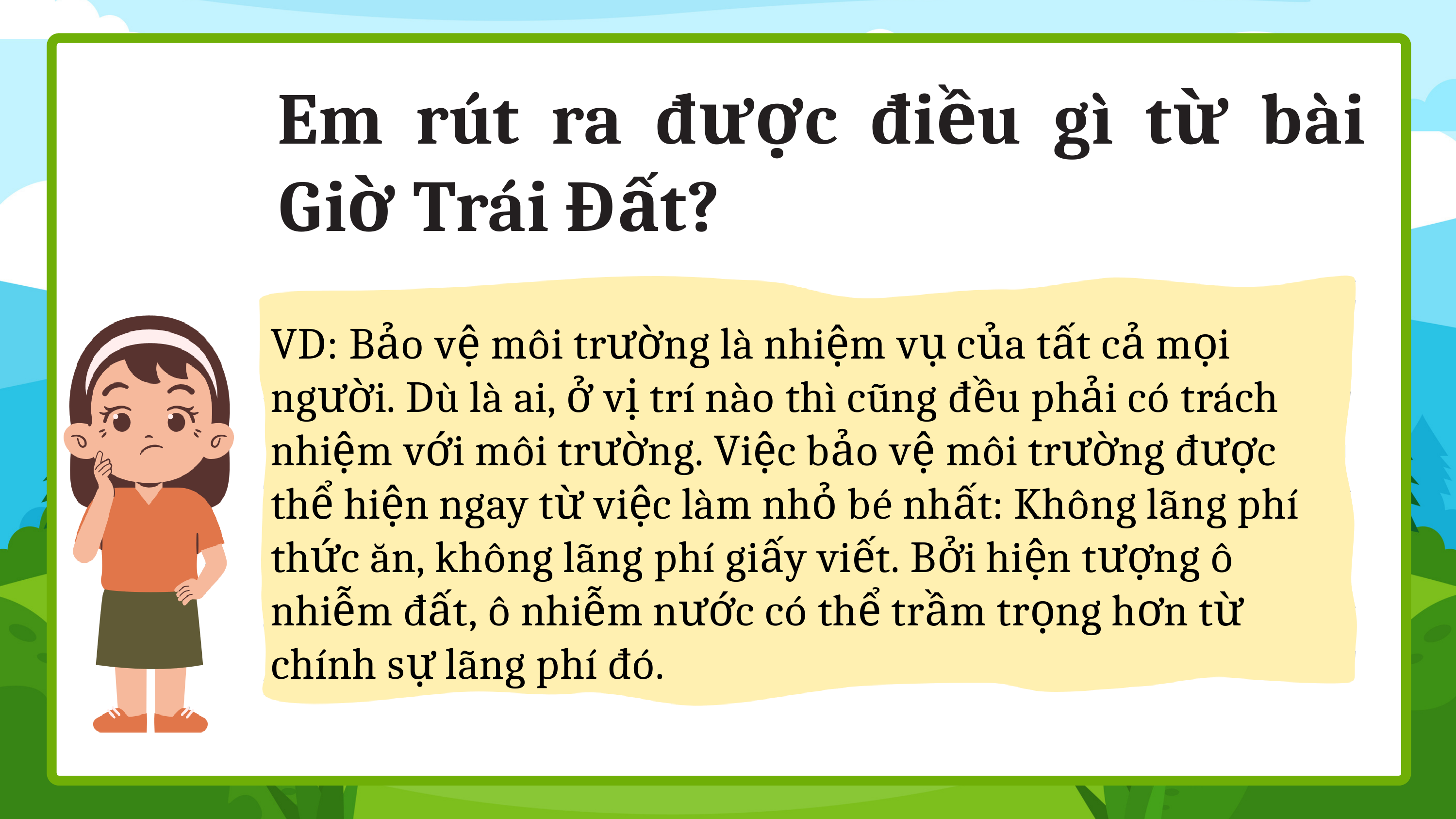

Em rút ra được điều gì từ bài Giờ Trái Đất?

VD: Bảo vệ môi trường là nhiệm vụ của tất cả mọi người. Dù là ai, ở vị trí nào thì cũng đều phải có trách nhiệm với môi trường. Việc bảo vệ môi trường được thể hiện ngay từ việc làm nhỏ bé nhất: Không lãng phí thức ăn, không lãng phí giấy viết. Bởi hiện tượng ô nhiễm đất, ô nhiễm nước có thể trầm trọng hơn từ chính sự lãng phí đó.